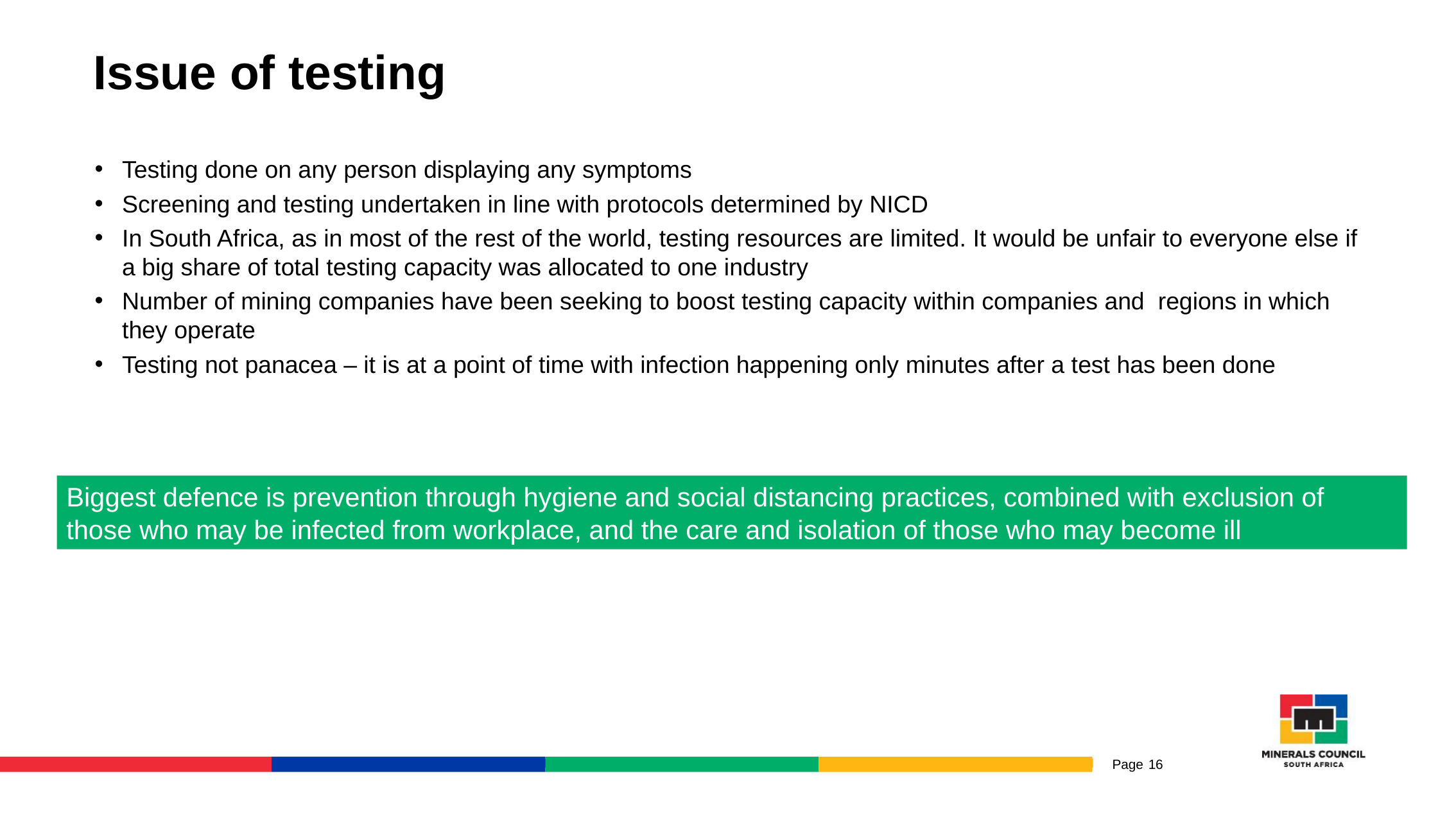

# Issue of testing
Testing done on any person displaying any symptoms
Screening and testing undertaken in line with protocols determined by NICD
In South Africa, as in most of the rest of the world, testing resources are limited. It would be unfair to everyone else if a big share of total testing capacity was allocated to one industry
Number of mining companies have been seeking to boost testing capacity within companies and  regions in which they operate
Testing not panacea – it is at a point of time with infection happening only minutes after a test has been done

Biggest defence is prevention through hygiene and social distancing practices, combined with exclusion of those who may be infected from workplace, and the care and isolation of those who may become ill
16